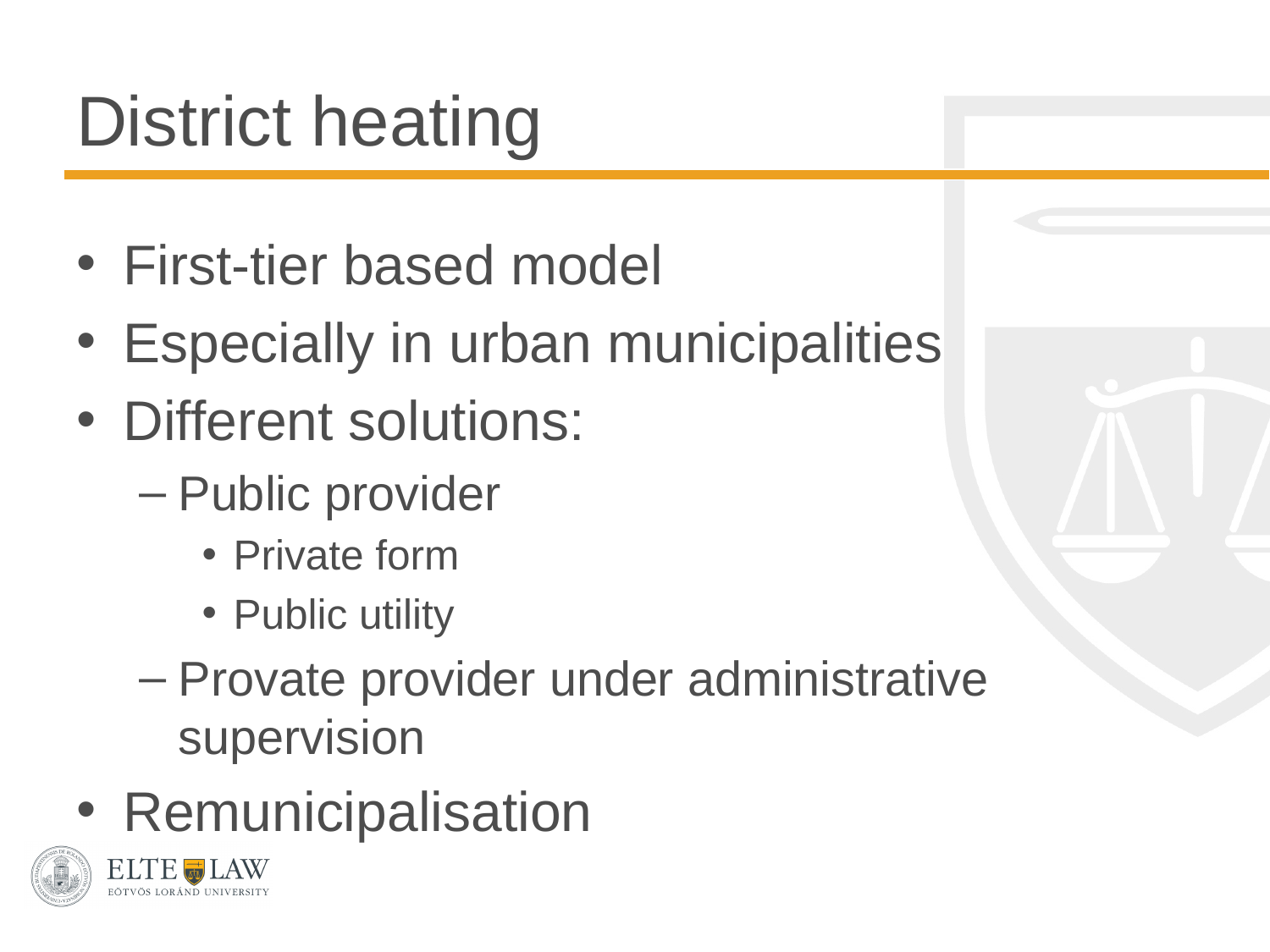

# District heating
First-tier based model
Especially in urban municipalities
Different solutions:
Public provider
Private form
Public utility
Provate provider under administrative supervision
Remunicipalisation